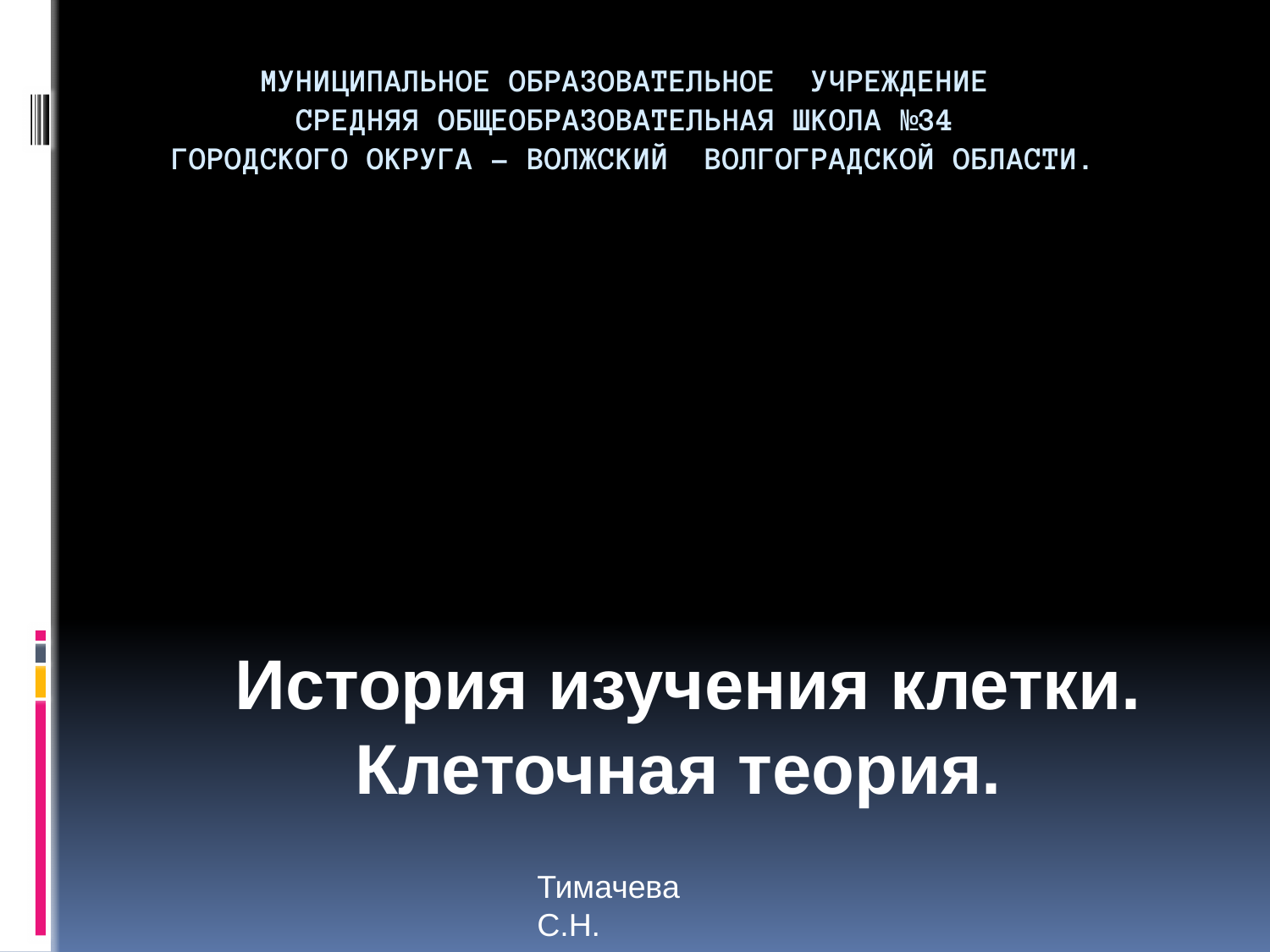

# Муниципальное образовательное  учреждение средняя общеобразовательная школа №34 городского округа – Волжский  Волгоградской области.
История изучения клетки. Клеточная теория.
Тимачева С.Н.